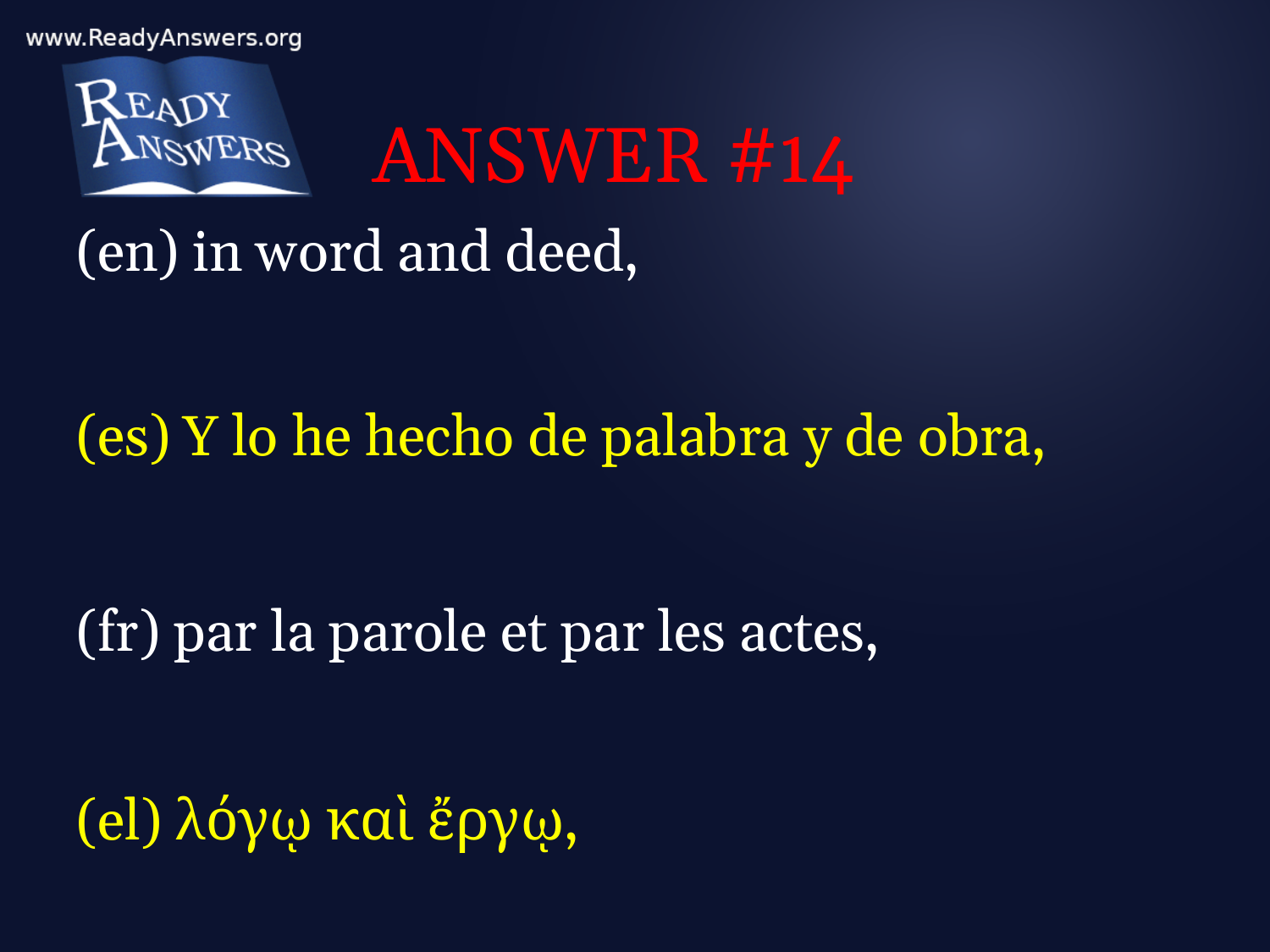

# ANSWER #14
(en) in word and deed,
(es) Y lo he hecho de palabra y de obra,
(fr) par la parole et par les actes,
(el) λόγῳ καὶ ἔργῳ,